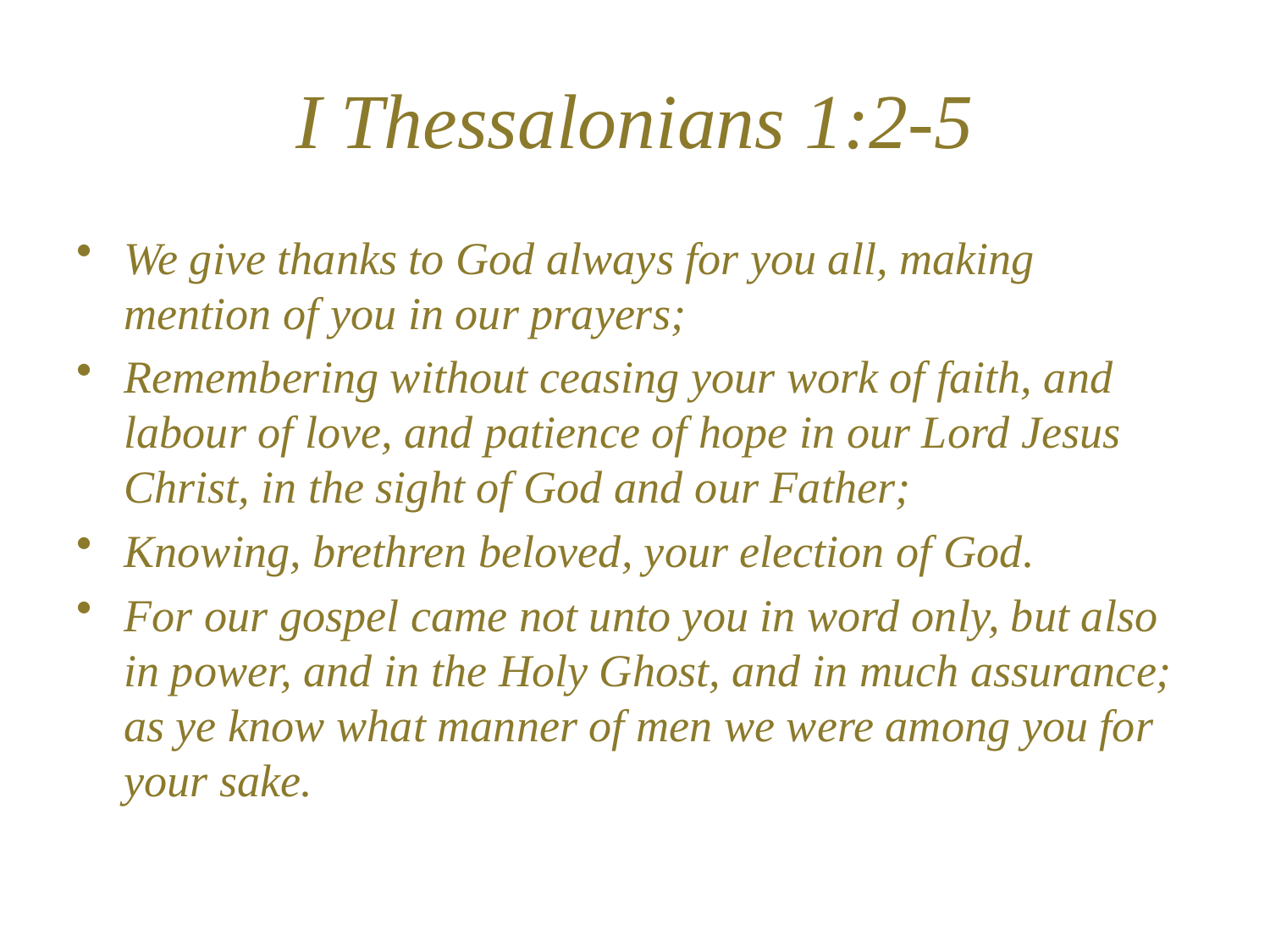

# I Thessalonians 1:2-5
We give thanks to God always for you all, making mention of you in our prayers;
Remembering without ceasing your work of faith, and labour of love, and patience of hope in our Lord Jesus Christ, in the sight of God and our Father;
Knowing, brethren beloved, your election of God.
For our gospel came not unto you in word only, but also in power, and in the Holy Ghost, and in much assurance; as ye know what manner of men we were among you for your sake.